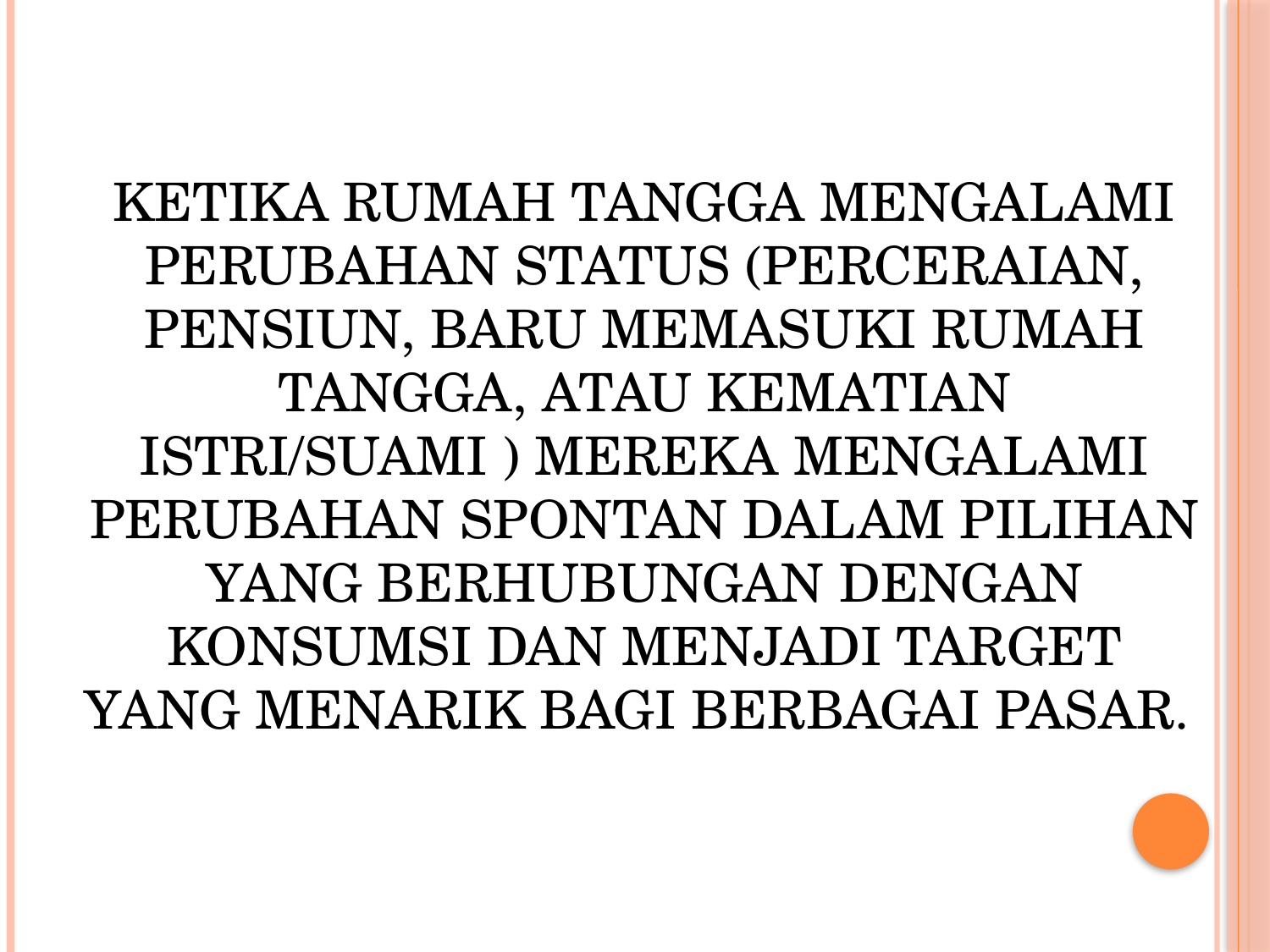

# Ketika rumah tangga mengalami perubahan status (perceraian, pensiun, baru memasuki rumah tangga, atau kematian istri/suami ) mereka mengalami perubahan spontan dalam pilihan yang berhubungan dengan konsumsi dan menjadi target yang menarik bagi berbagai pasar.